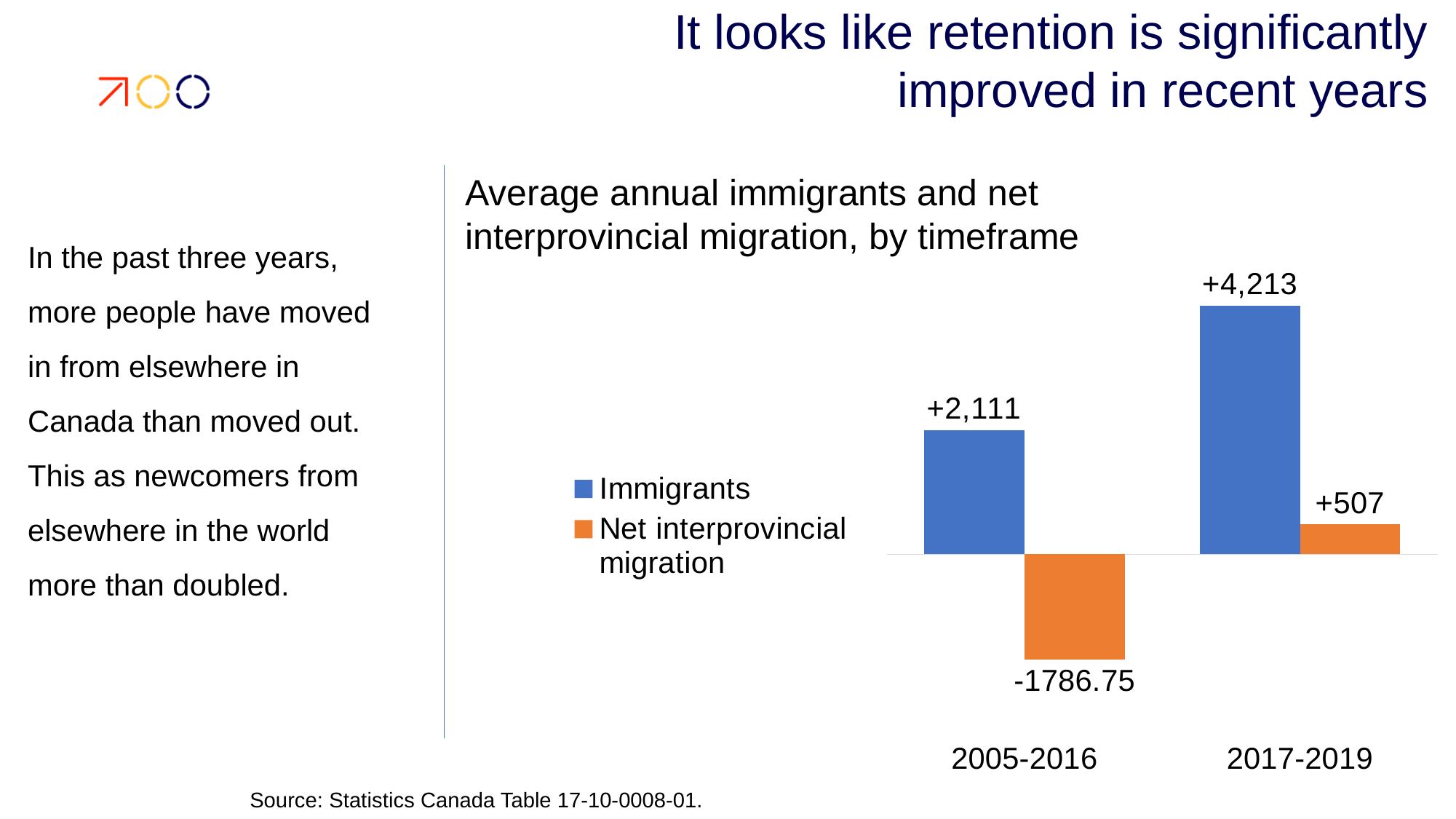

# It looks like retention is significantly improved in recent years
Average annual immigrants and net interprovincial migration, by timeframe
In the past three years, more people have moved in from elsewhere in Canada than moved out.  This as newcomers from elsewhere in the world more than doubled.

### Chart

| Category | Immigrants | Net interprovincial migration |
|---|---|---|
| 2005-2016 | 2110.9166666666665 | -1786.75 |
| 2017-2019 | 4213.333333333333 | 507.0 |
Source: Statistics Canada Table 17-10-0008-01.